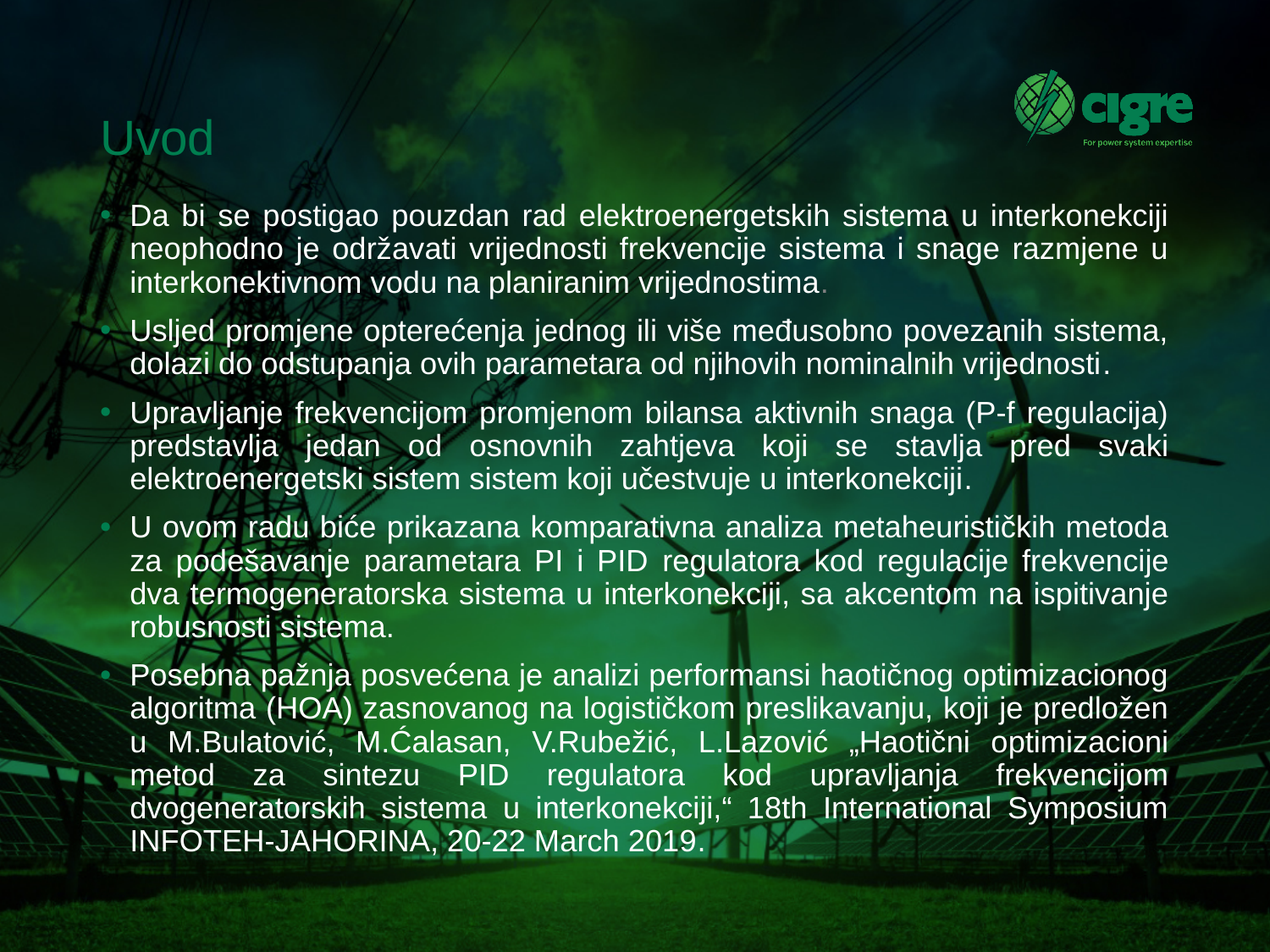

# Uvod
Da bi se postigao pouzdan rad elektroenergetskih sistema u interkonekciji neophodno je održavati vrijednosti frekvencije sistema i snage razmjene u interkonektivnom vodu na planiranim vrijednostima.
Usljed promjene opterećenja jednog ili više međusobno povezanih sistema, dolazi do odstupanja ovih parametara od njihovih nominalnih vrijednosti.
Upravljanje frekvencijom promjenom bilansa aktivnih snaga (P-f regulacija) predstavlja jedan od osnovnih zahtjeva koji se stavlja pred svaki elektroenergetski sistem sistem koji učestvuje u interkonekciji.
U ovom radu biće prikazana komparativna analiza metaheurističkih metoda za podešavanje parametara PI i PID regulatora kod regulacije frekvencije dva termogeneratorska sistema u interkonekciji, sa akcentom na ispitivanje robusnosti sistema.
Posebna pažnja posvećena je analizi performansi haotičnog optimizacionog algoritma (HOA) zasnovanog na logističkom preslikavanju, koji je predložen u M.Bulatović, M.Ćalasan, V.Rubežić, L.Lazović „Haotični optimizacioni metod za sintezu PID regulatora kod upravljanja frekvencijom dvogeneratorskih sistema u interkonekciji,“ 18th International Symposium INFOTEH-JAHORINA, 20-22 March 2019.